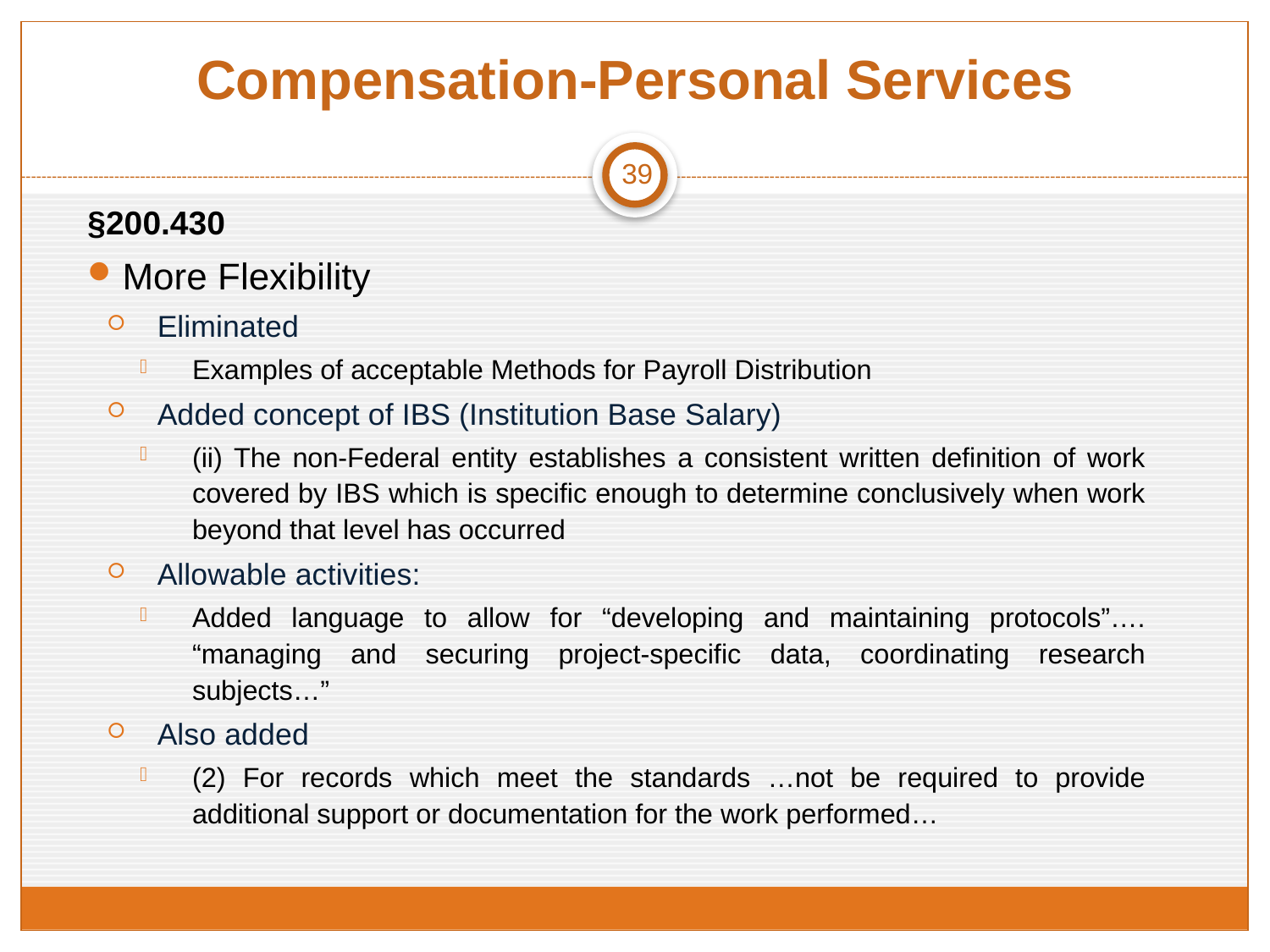

# Compensation-Personal Services
39
§200.430
More Flexibility
Eliminated
Examples of acceptable Methods for Payroll Distribution
Added concept of IBS (Institution Base Salary)
(ii) The non-Federal entity establishes a consistent written definition of work covered by IBS which is specific enough to determine conclusively when work beyond that level has occurred
Allowable activities:
Added language to allow for “developing and maintaining protocols”…. “managing and securing project-specific data, coordinating research subjects…”
Also added
(2) For records which meet the standards …not be required to provide additional support or documentation for the work performed…